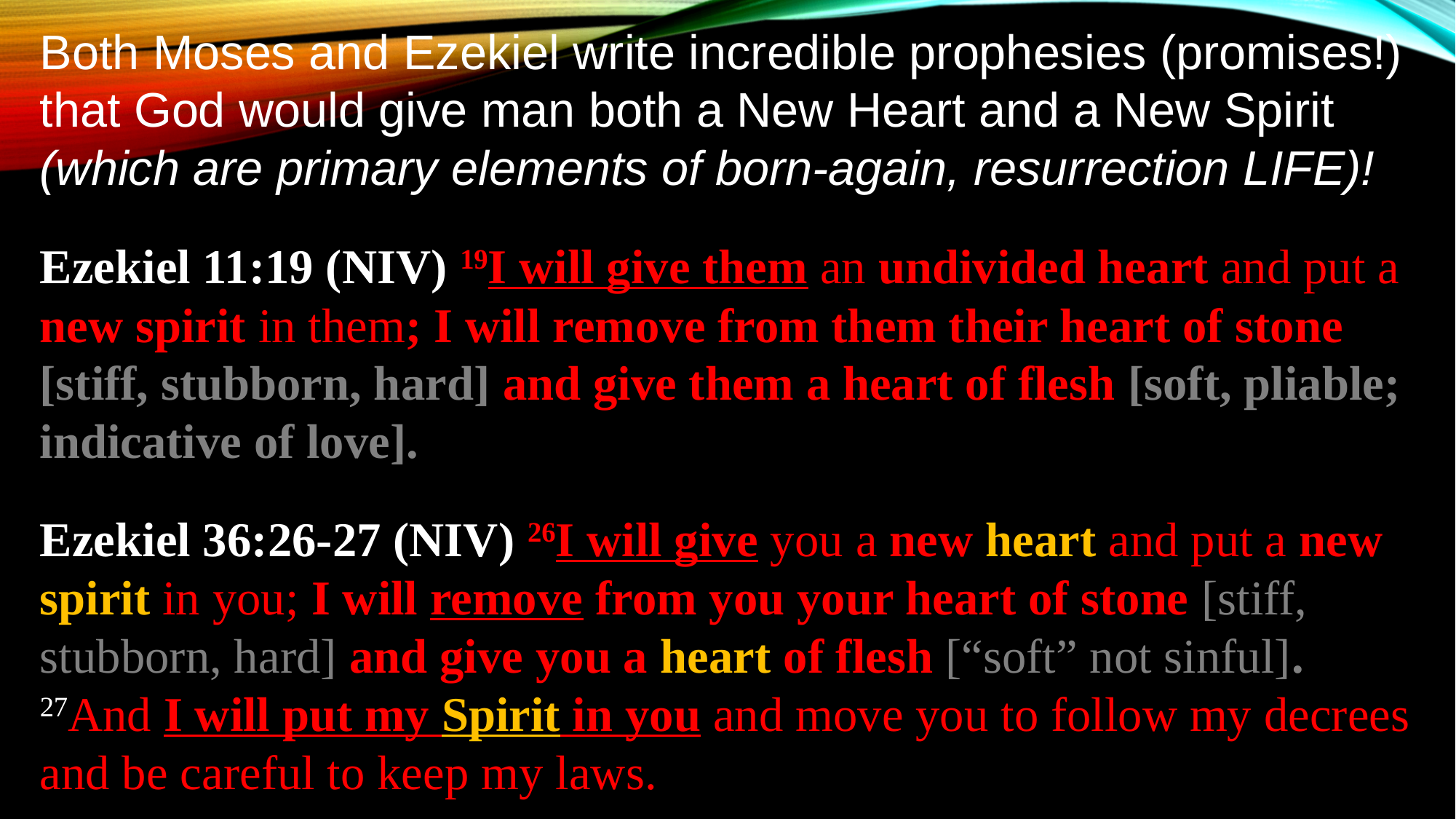

Both Moses and Ezekiel write incredible prophesies (promises!) that God would give man both a New Heart and a New Spirit (which are primary elements of born-again, resurrection LIFE)!

Ezekiel 11:19 (NIV) 19I will give them an undivided heart and put a new spirit in them; I will remove from them their heart of stone [stiff, stubborn, hard] and give them a heart of flesh [soft, pliable; indicative of love].

Ezekiel 36:26-27 (NIV) 26I will give you a new heart and put a new spirit in you; I will remove from you your heart of stone [stiff, stubborn, hard] and give you a heart of flesh [“soft” not sinful]. 27And I will put my Spirit in you and move you to follow my decrees and be careful to keep my laws.